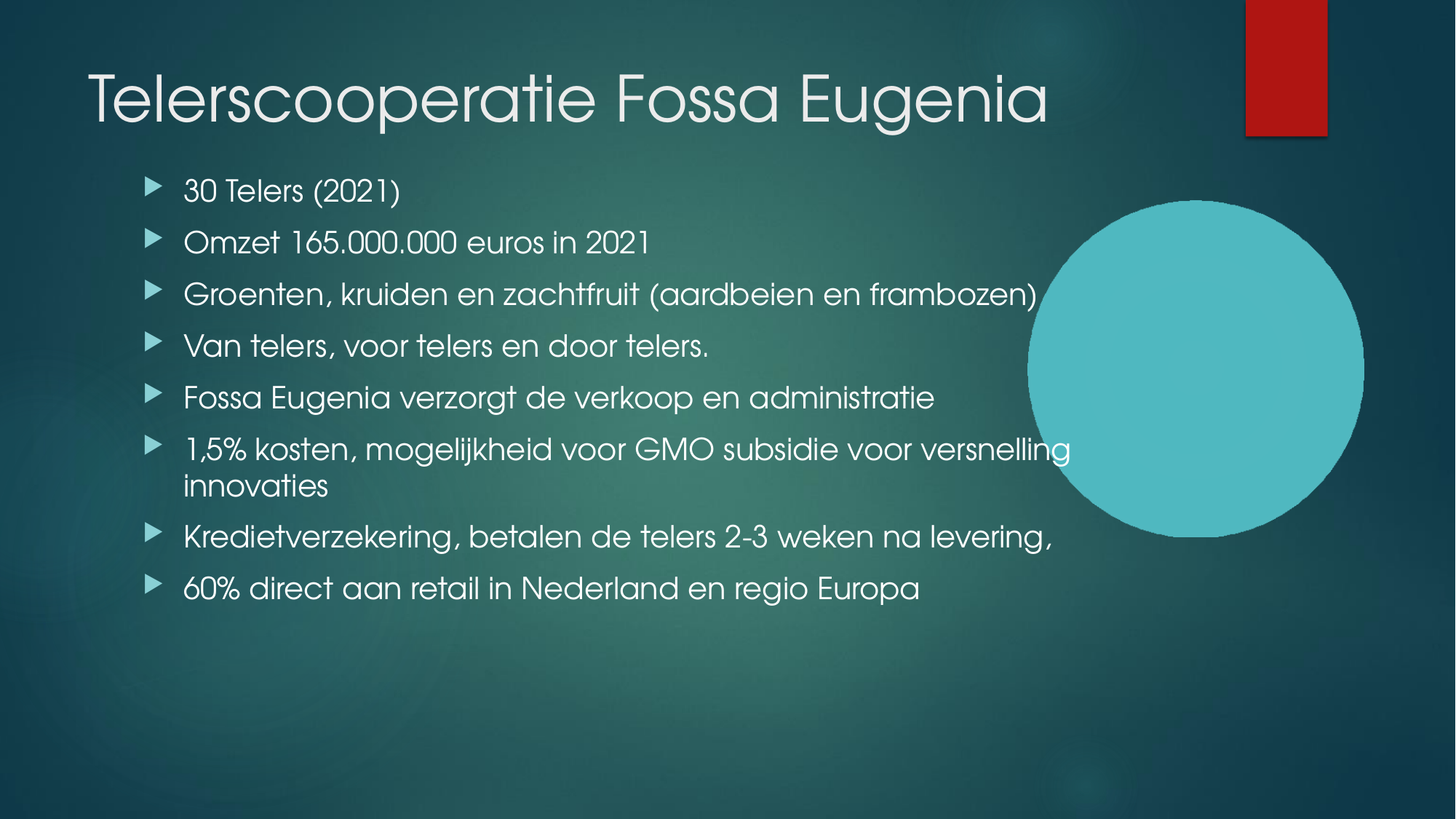

# Telerscooperatie Fossa Eugenia
30 Telers (2021)
Omzet 165.000.000 euros in 2021
Groenten, kruiden en zachtfruit (aardbeien en frambozen)
Van telers, voor telers en door telers.
Fossa Eugenia verzorgt de verkoop en administratie
1,5% kosten, mogelijkheid voor GMO subsidie voor versnelling innovaties
Kredietverzekering, betalen de telers 2-3 weken na levering,
60% direct aan retail in Nederland en regio Europa